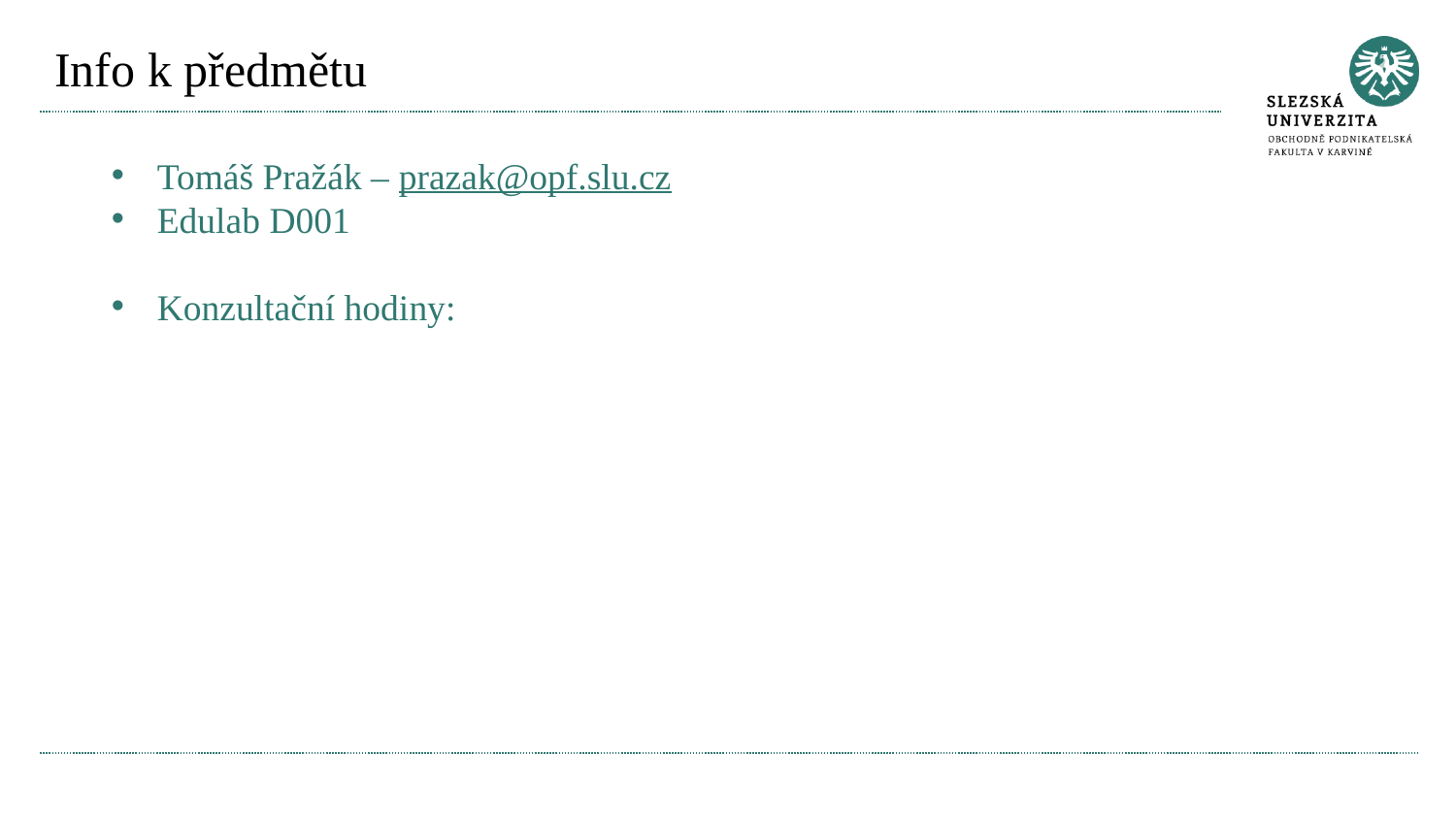

# Info k předmětu
Tomáš Pražák – prazak@opf.slu.cz
Edulab D001

Konzultační hodiny: